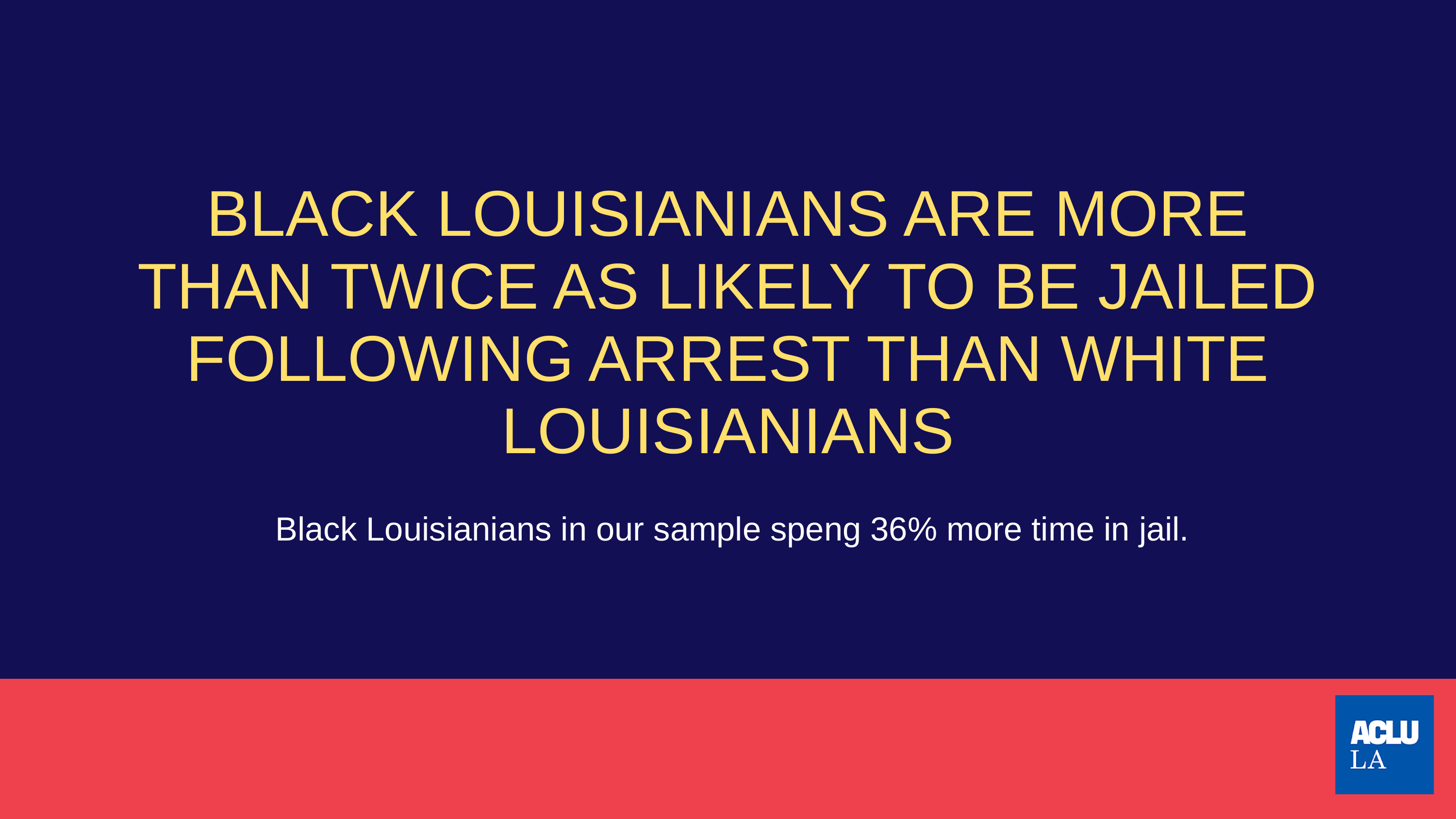

BLACK LOUISIANIANS ARE MORE THAN TWICE AS LIKELY TO BE JAILED FOLLOWING ARREST THAN WHITE LOUISIANIANS
 Black Louisianians in our sample speng 36% more time in jail.